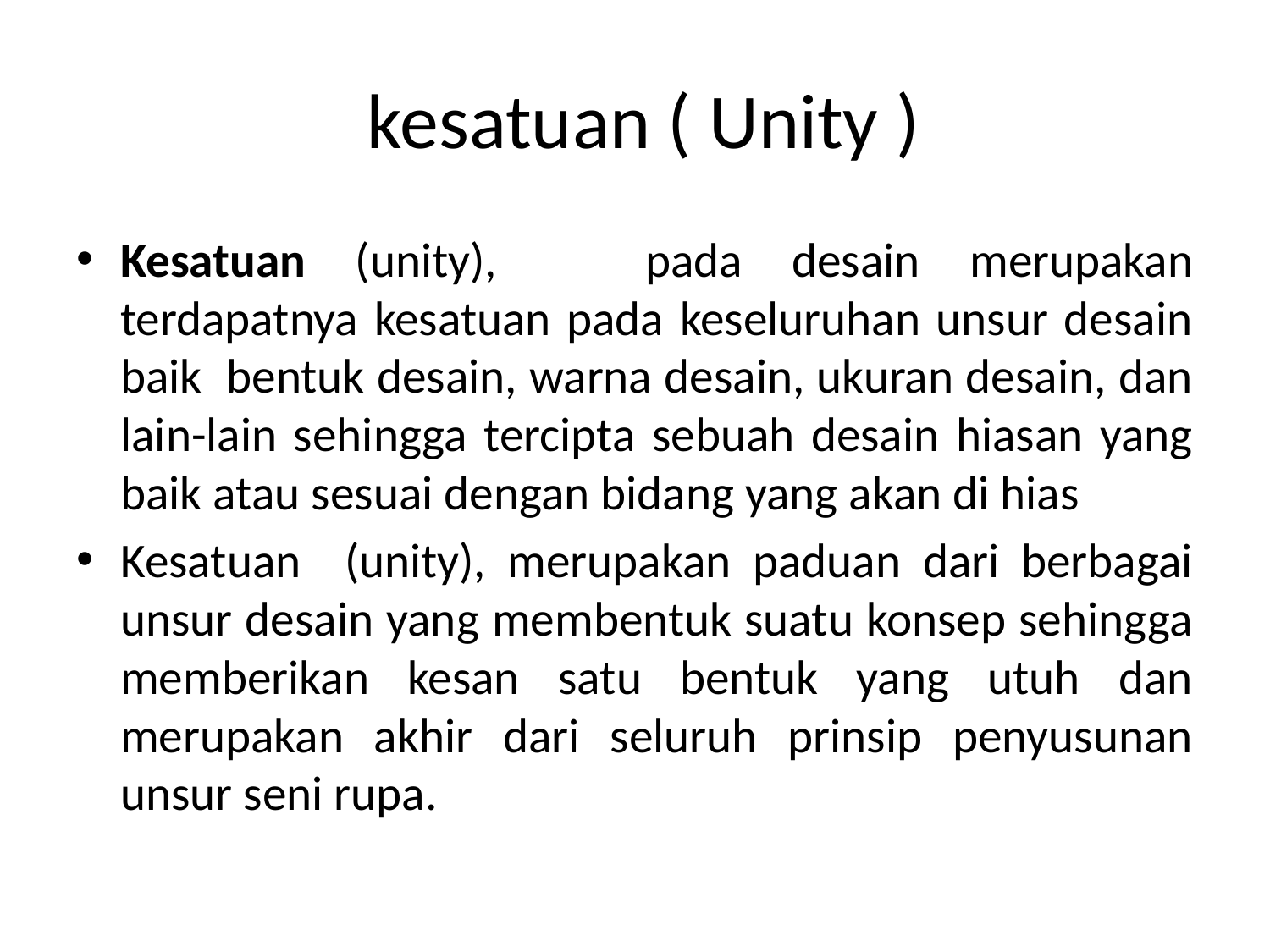

# kesatuan ( Unity )
Kesatuan (unity),   pada desain merupakan terdapatnya kesatuan pada keseluruhan unsur desain baik  bentuk desain, warna desain, ukuran desain, dan lain-lain sehingga tercipta sebuah desain hiasan yang baik atau sesuai dengan bidang yang akan di hias
Kesatuan  (unity), merupakan paduan dari berbagai unsur desain yang membentuk suatu konsep sehingga memberikan kesan satu bentuk yang utuh dan merupakan akhir dari seluruh prinsip penyusunan unsur seni rupa.